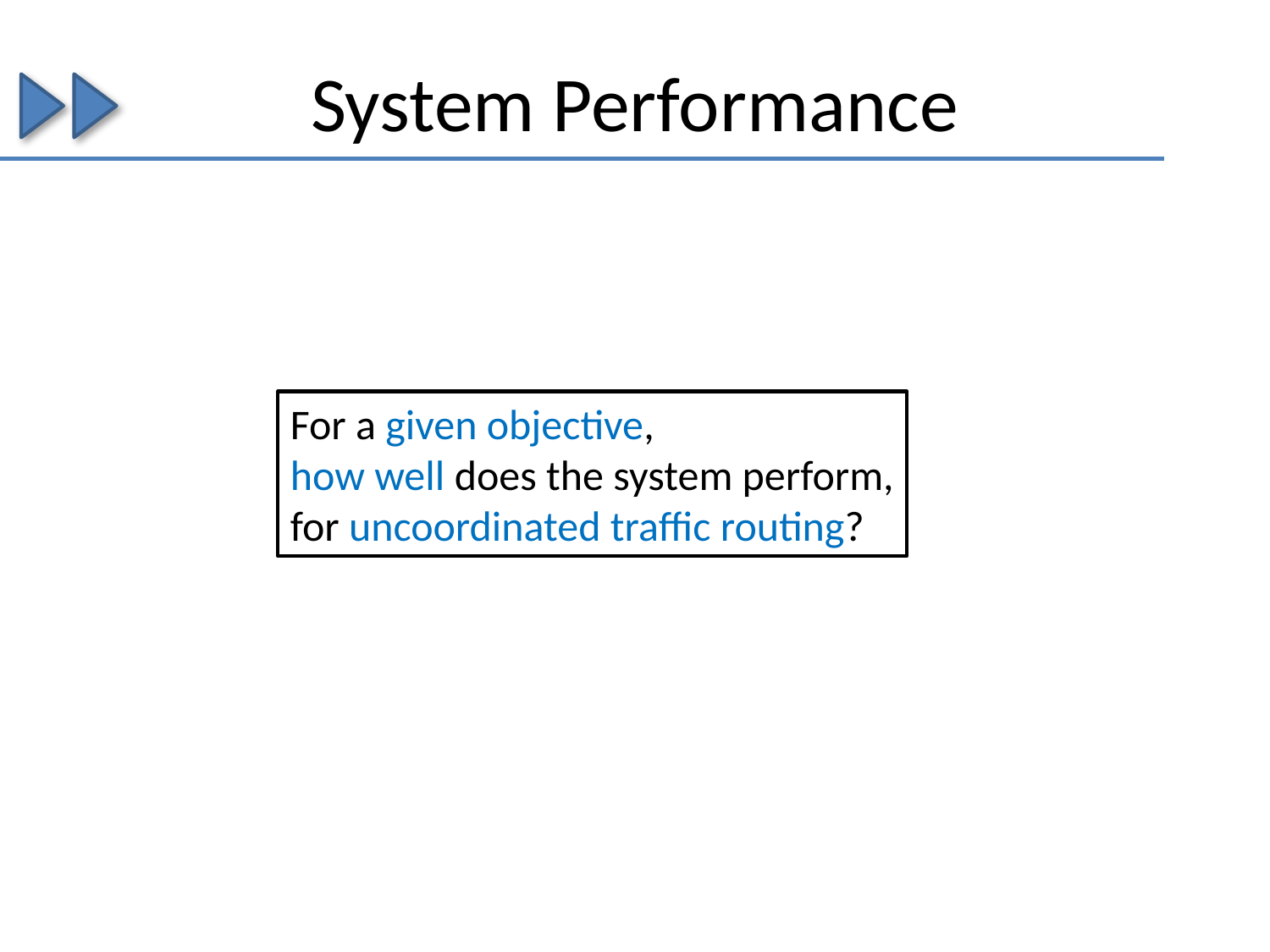

# System Performance
For a given objective,
how well does the system perform,
for uncoordinated traffic routing?